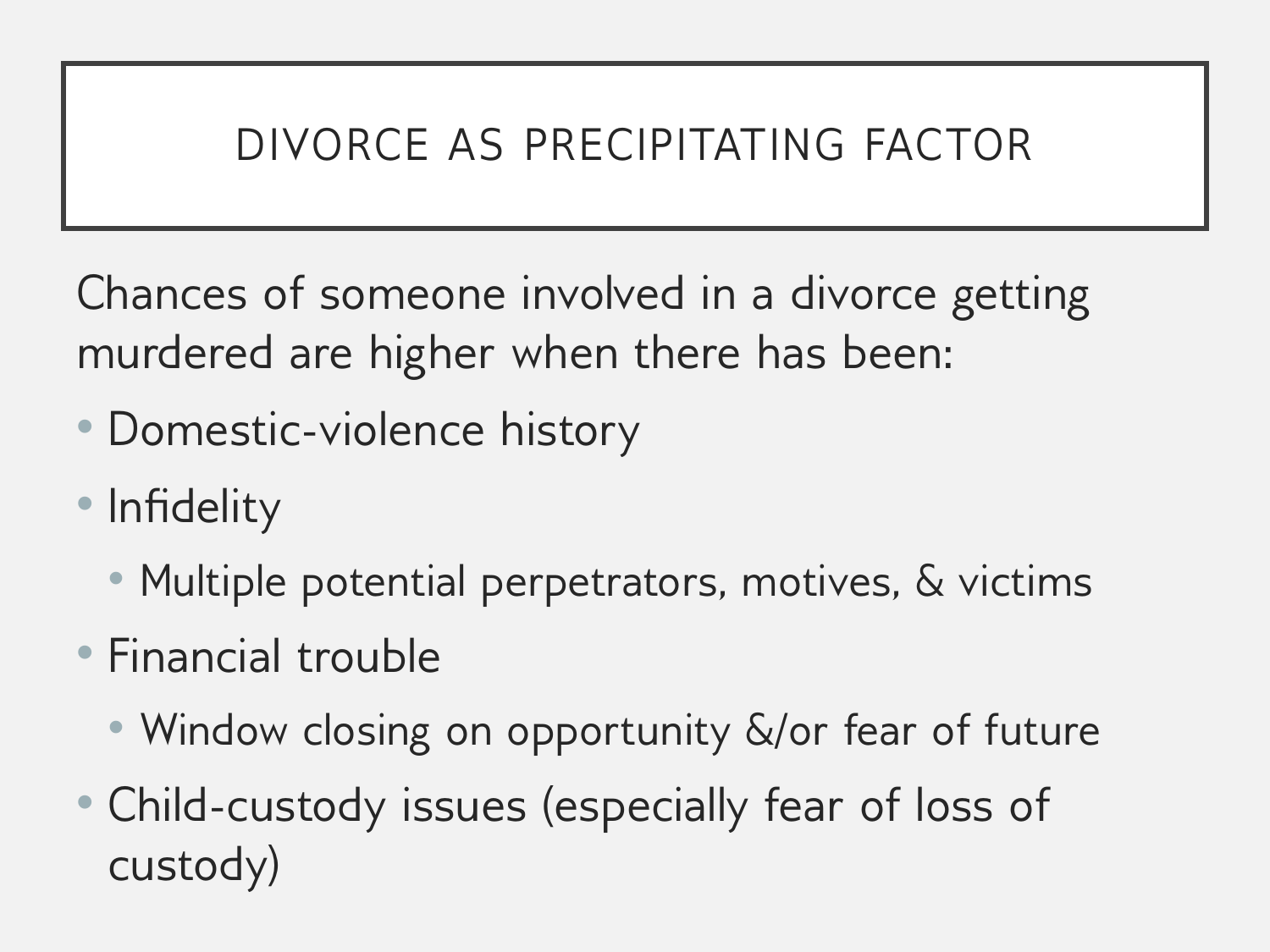

# Divorce as precipitating factor
Chances of someone involved in a divorce getting murdered are higher when there has been:
Domestic-violence history
Infidelity
Multiple potential perpetrators, motives, & victims
Financial trouble
Window closing on opportunity &/or fear of future
Child-custody issues (especially fear of loss of custody)